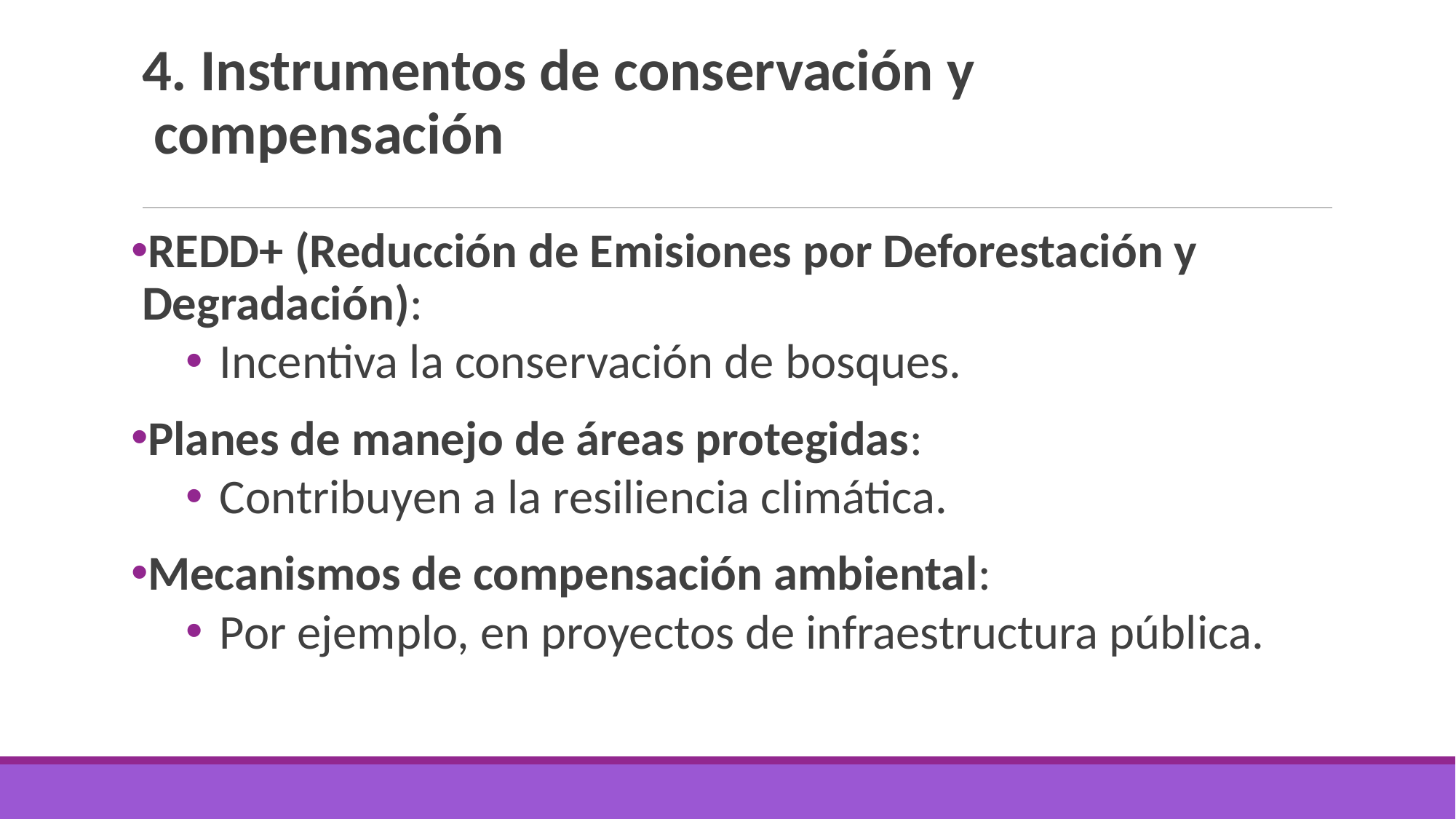

# 4. Instrumentos de conservación y compensación
REDD+ (Reducción de Emisiones por Deforestación y Degradación):
Incentiva la conservación de bosques.
Planes de manejo de áreas protegidas:
Contribuyen a la resiliencia climática.
Mecanismos de compensación ambiental:
Por ejemplo, en proyectos de infraestructura pública.